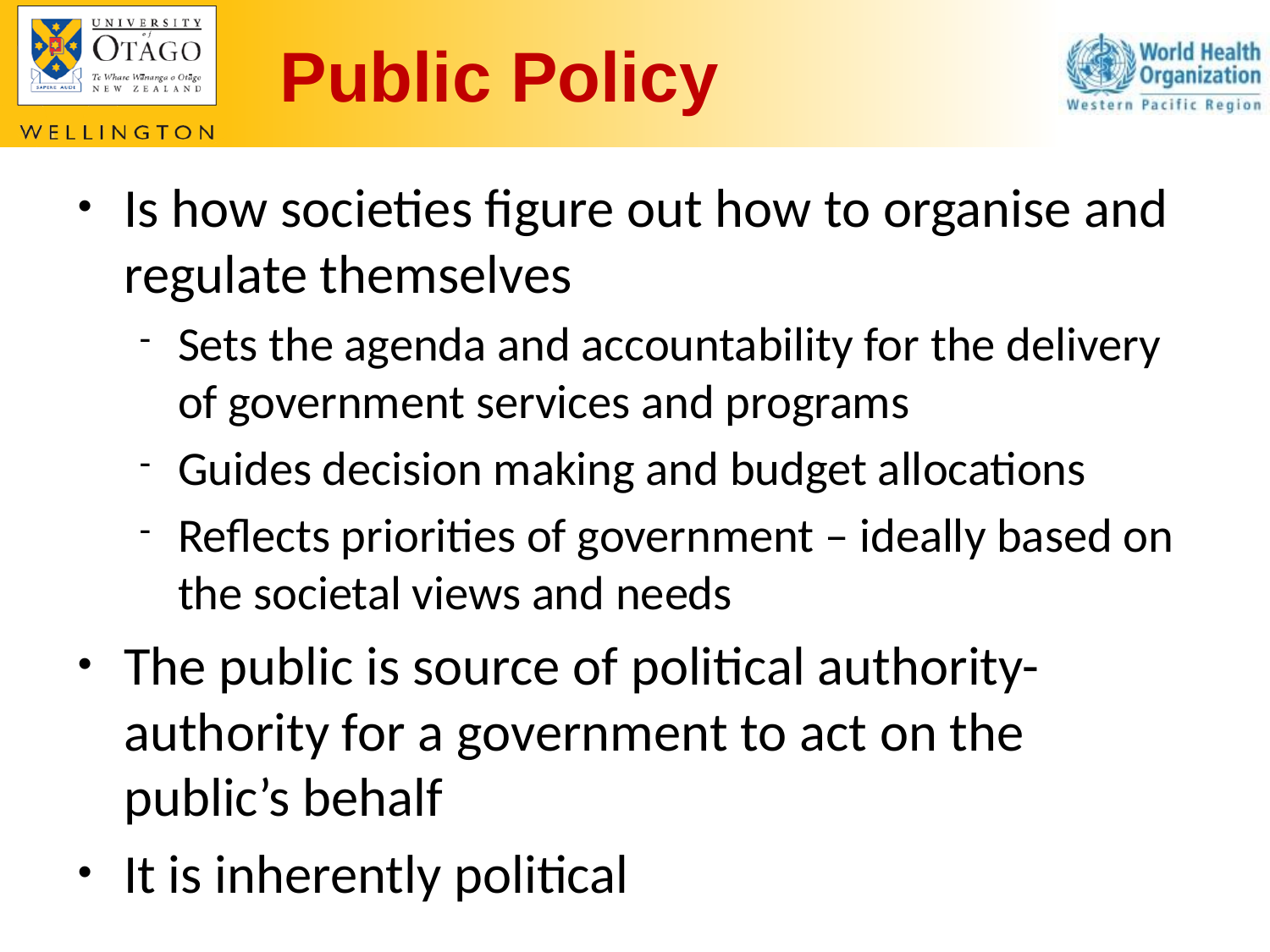

# Public Policy
Is how societies figure out how to organise and regulate themselves
Sets the agenda and accountability for the delivery of government services and programs
Guides decision making and budget allocations
Reflects priorities of government – ideally based on the societal views and needs
The public is source of political authority- authority for a government to act on the public’s behalf
It is inherently political